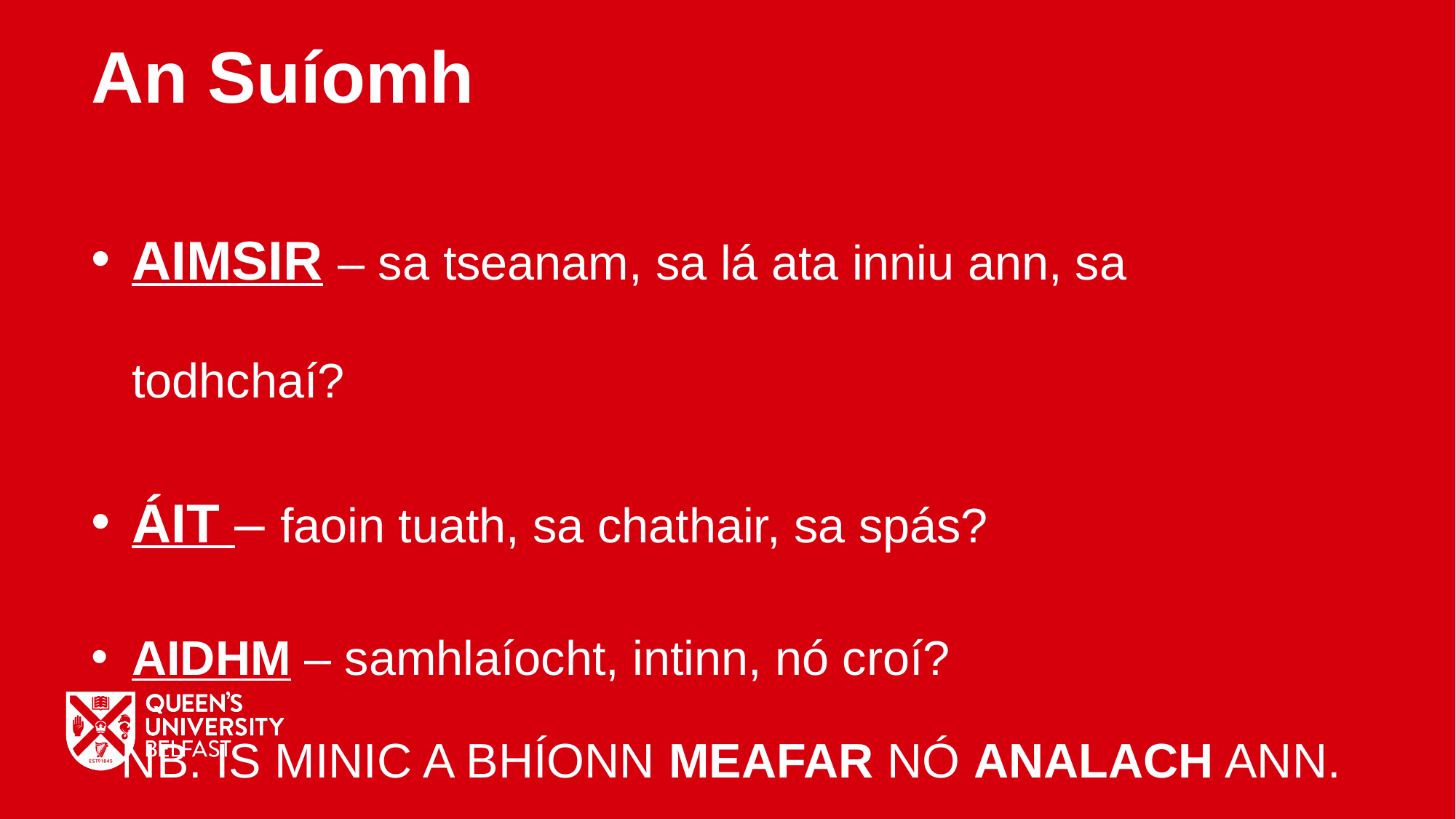

An Suíomh
Aimsir – sa tseanam, sa lá ata inniu ann, sa todhchaí?
Áit – faoin tuath, sa chathair, sa spás?
AIDHM – samhlaíocht, intinn, nó croí?
NB. Is minic a bhíonn meafar nó analach ann.